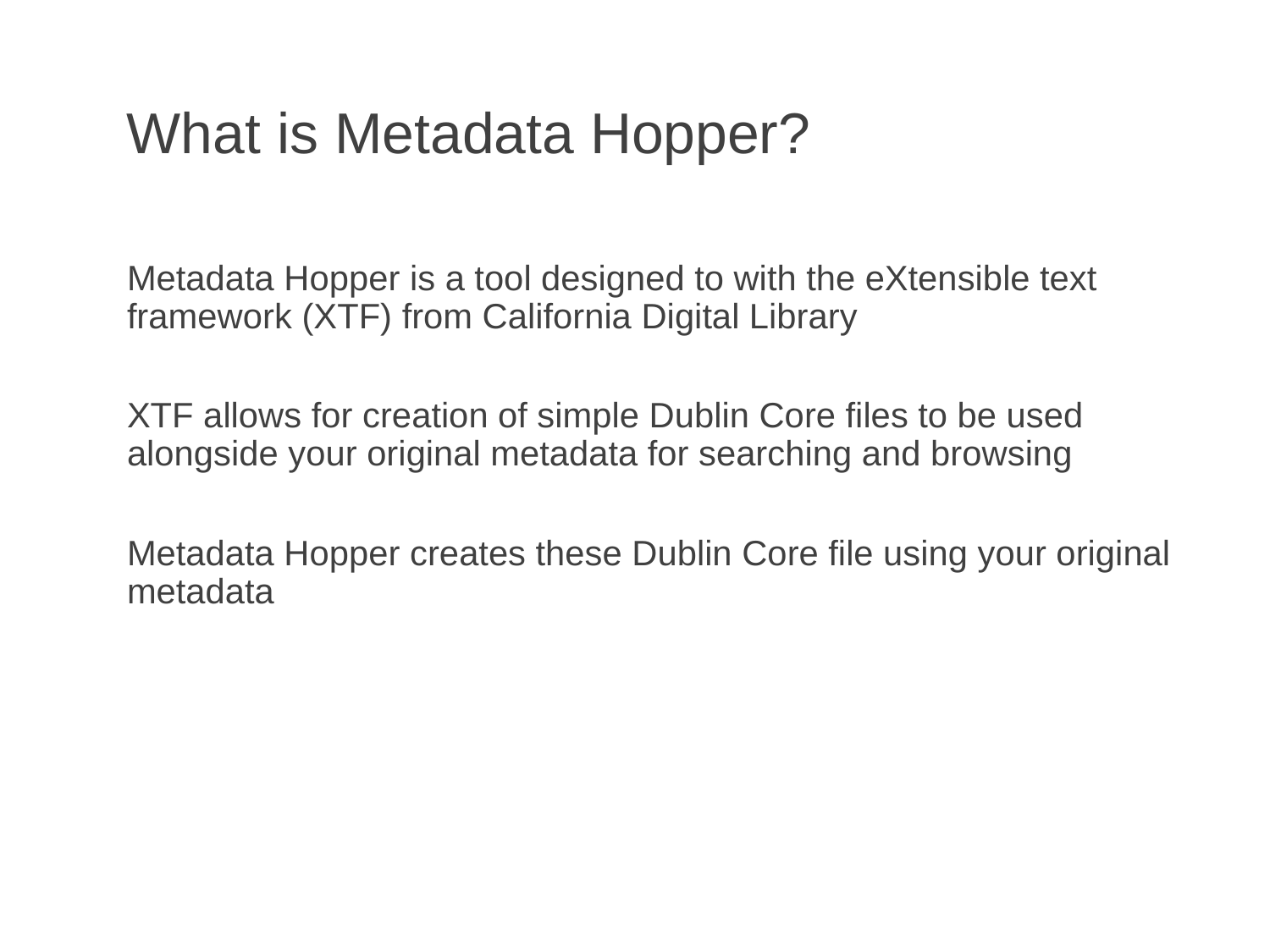

# What is Metadata Hopper?

Metadata Hopper is a tool designed to with the eXtensible text framework (XTF) from California Digital Library

XTF allows for creation of simple Dublin Core files to be used alongside your original metadata for searching and browsing

Metadata Hopper creates these Dublin Core file using your original metadata